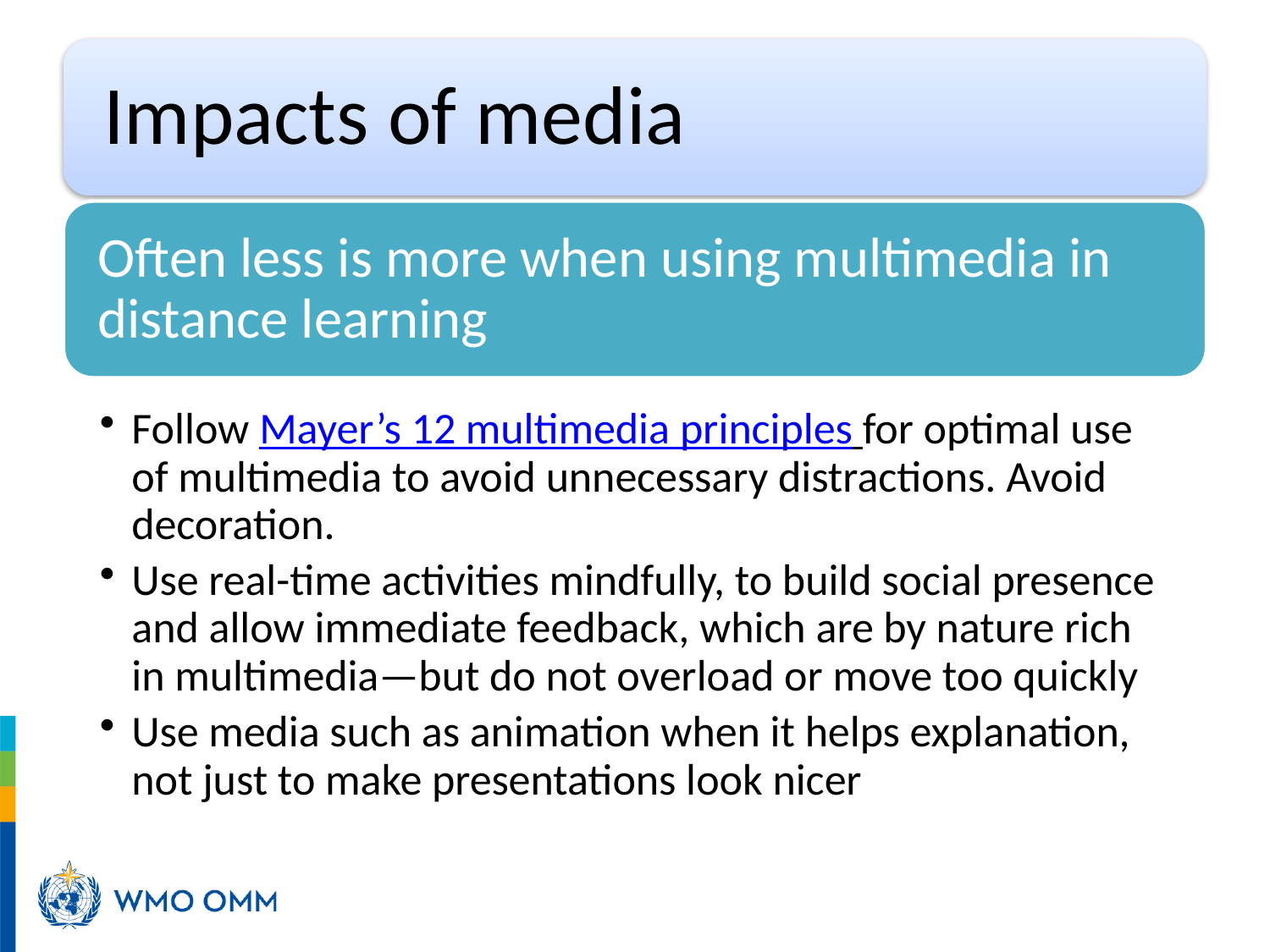

Impacts of media
Often less is more when using multimedia in distance learning
Follow Mayer’s 12 multimedia principles for optimal use of multimedia to avoid unnecessary distractions. Avoid decoration.
Use real-time activities mindfully, to build social presence and allow immediate feedback, which are by nature rich in multimedia—but do not overload or move too quickly
Use media such as animation when it helps explanation, not just to make presentations look nicer